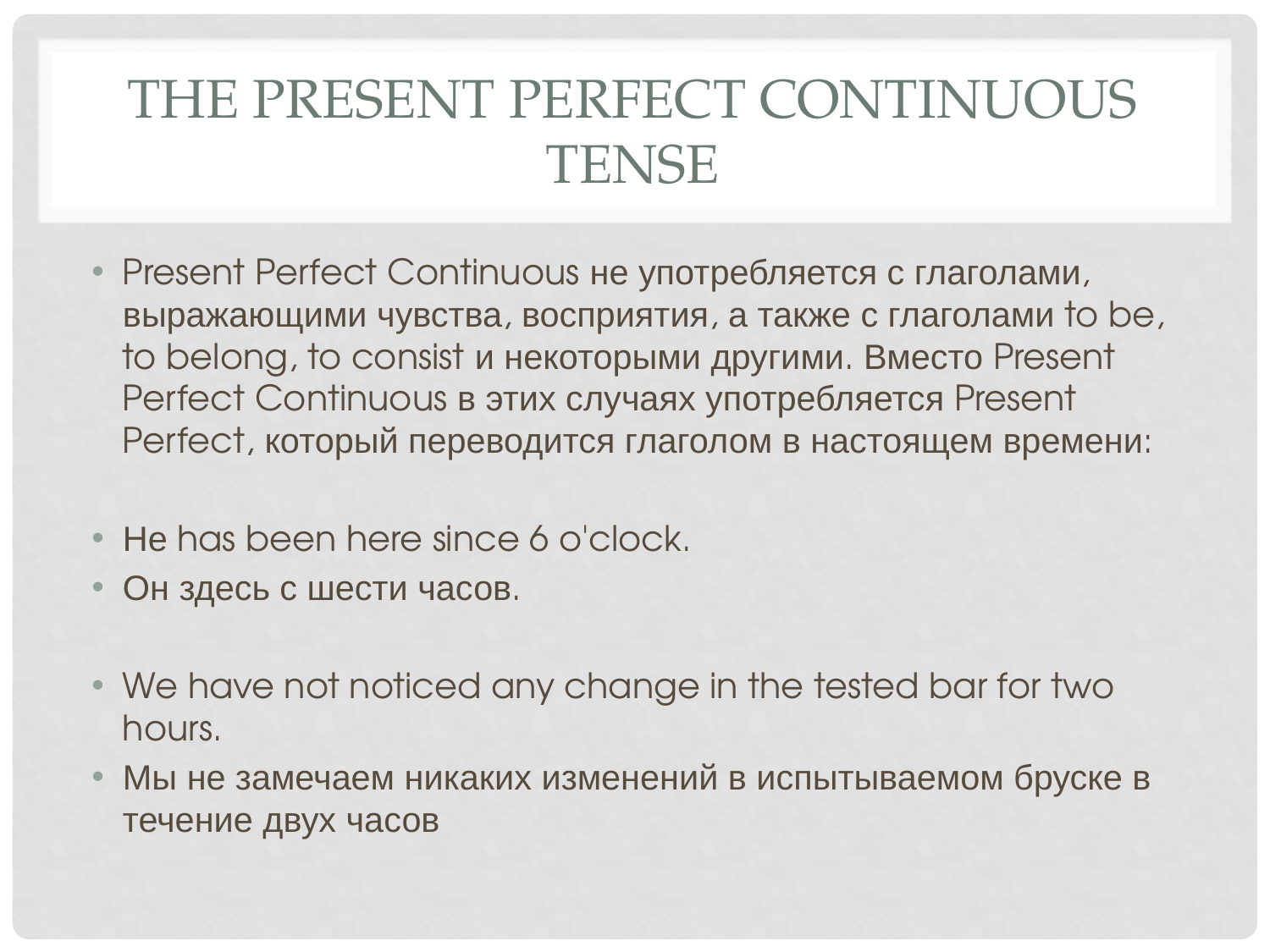

# The Present Perfect Continuous Tense
Present Perfect Continuous не употребляется с глаголами, выражающими чувства, восприятия, а также с глаголами to be, to belong, to consist и некоторыми другими. Вместо Present Perfect Continuous в этих случаях употребляется Present Perfect, который переводится глаголом в настоящем времени:

Не has been here since 6 o'clock.
Он здесь с шести часов.

We have not noticed any change in the tested bar for two hours.
Мы не замечаем никаких изменений в испытываемом бруске в течение двух часов